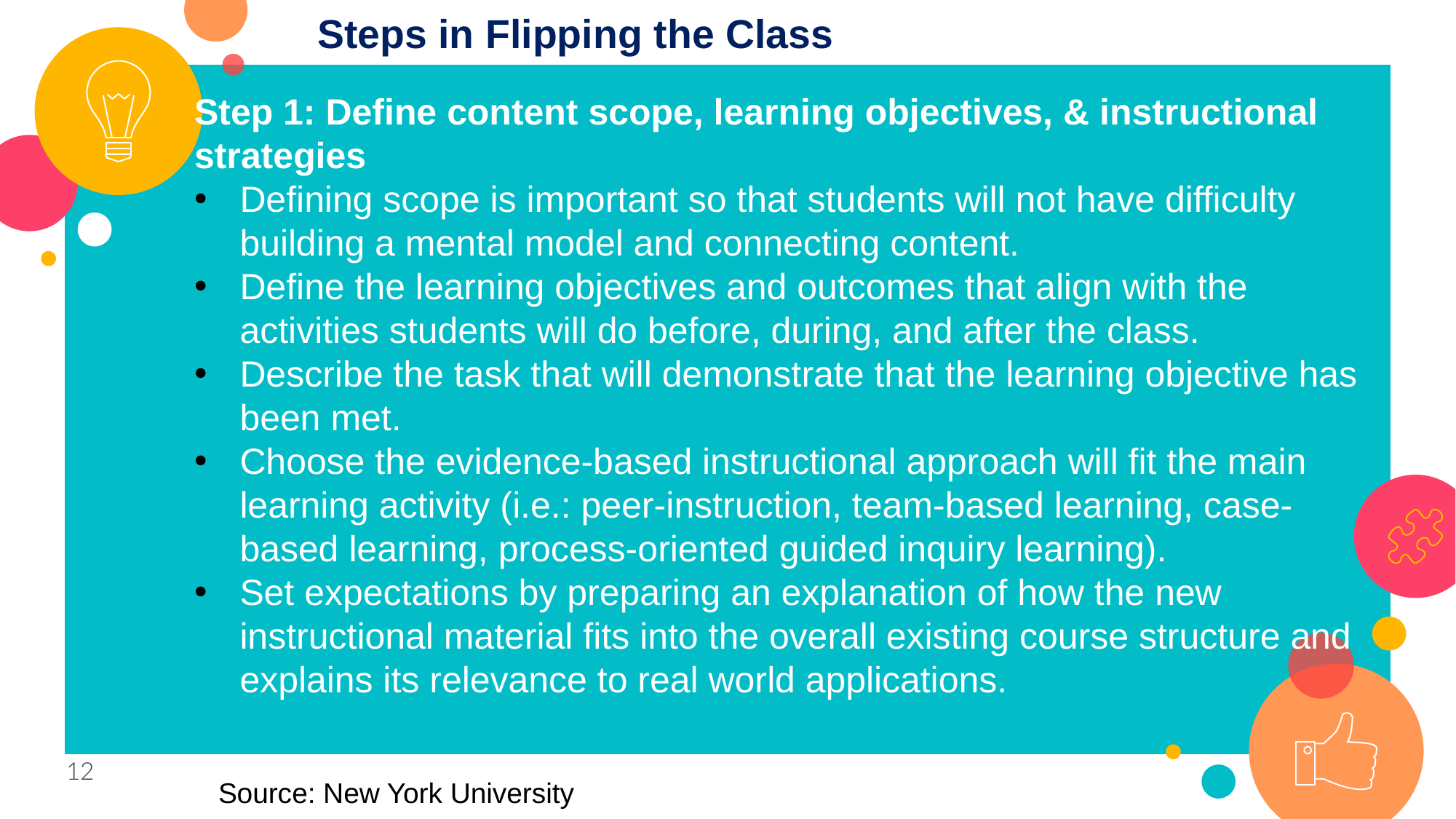

Steps in Flipping the Class
Step 1: Define content scope, learning objectives, & instructional strategies
Defining scope is important so that students will not have difficulty building a mental model and connecting content.
Define the learning objectives and outcomes that align with the activities students will do before, during, and after the class.
Describe the task that will demonstrate that the learning objective has been met.
Choose the evidence-based instructional approach will fit the main learning activity (i.e.: peer-instruction, team-based learning, case-based learning, process-oriented guided inquiry learning).
Set expectations by preparing an explanation of how the new instructional material fits into the overall existing course structure and explains its relevance to real world applications.
12
Source: New York University